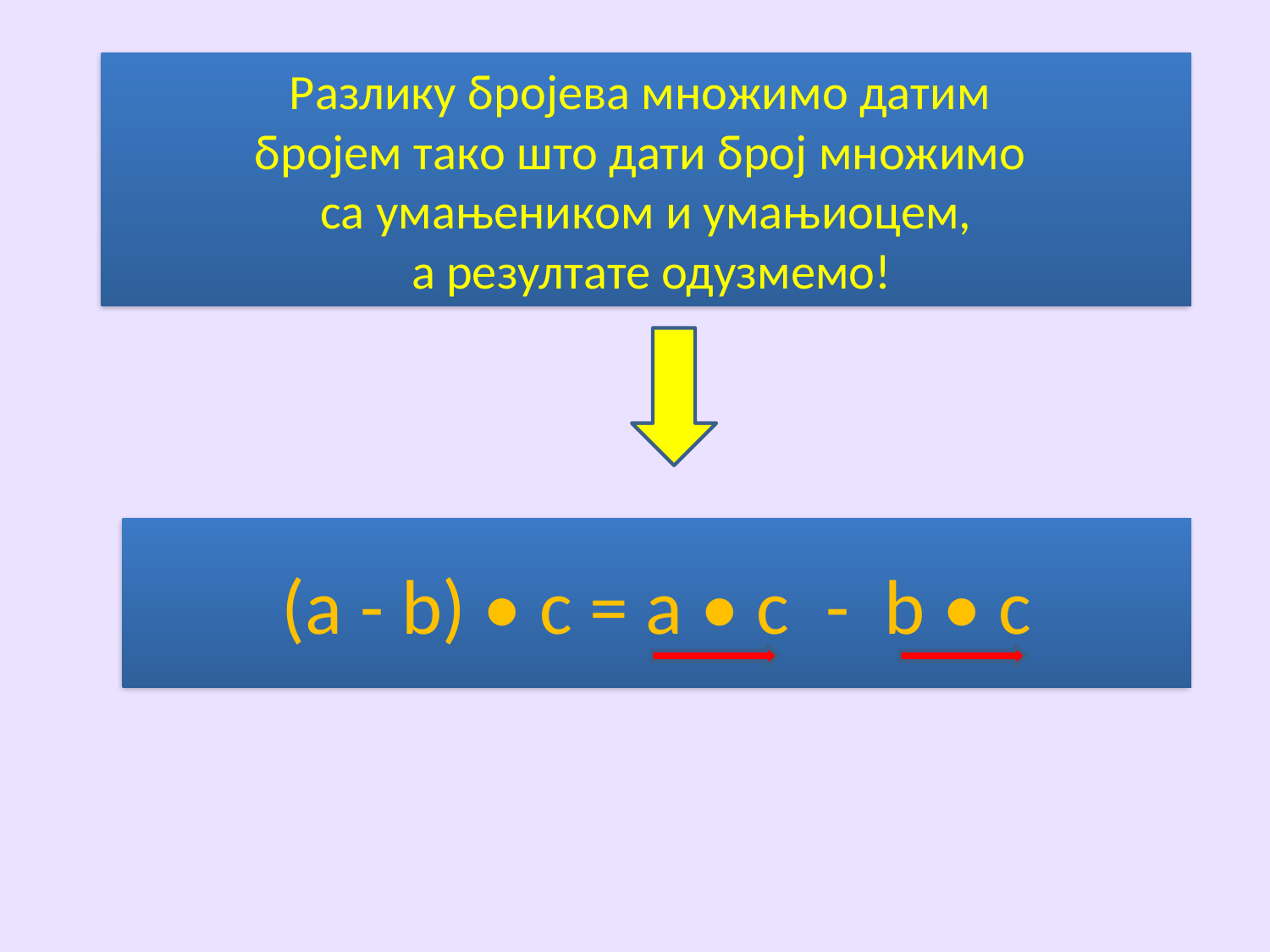

Разлику бројева множимо датим
бројем тако што дати број множимо
са умањеником и умањиоцем,
 а резултате одузмемо!

(a - b) • c = a • c  -  b • c